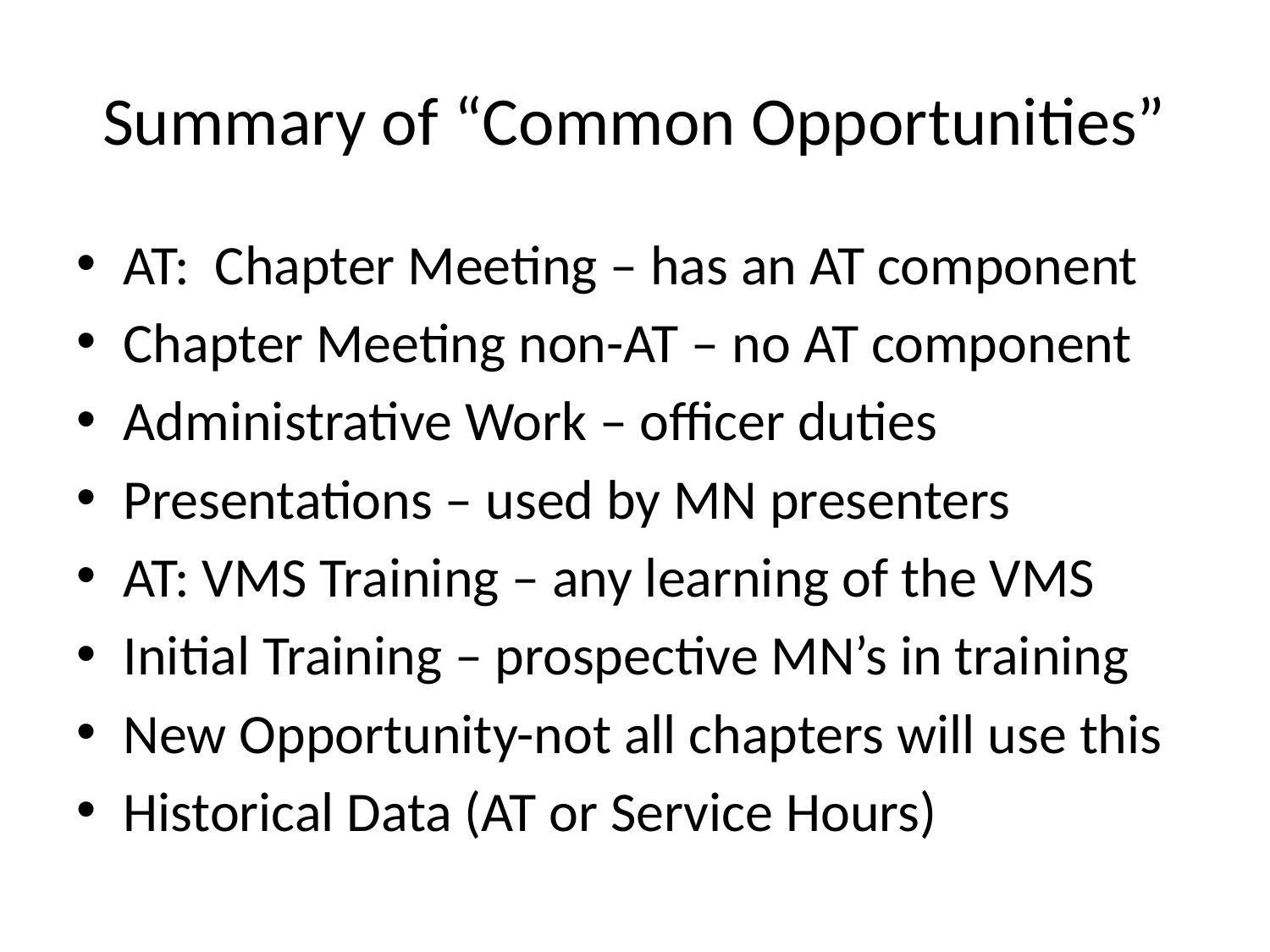

# Summary of “Common Opportunities”
AT:  Chapter Meeting – has an AT component
Chapter Meeting non-AT – no AT component
Administrative Work – officer duties
Presentations – used by MN presenters
AT: VMS Training – any learning of the VMS
Initial Training – prospective MN’s in training
New Opportunity-not all chapters will use this
Historical Data (AT or Service Hours)